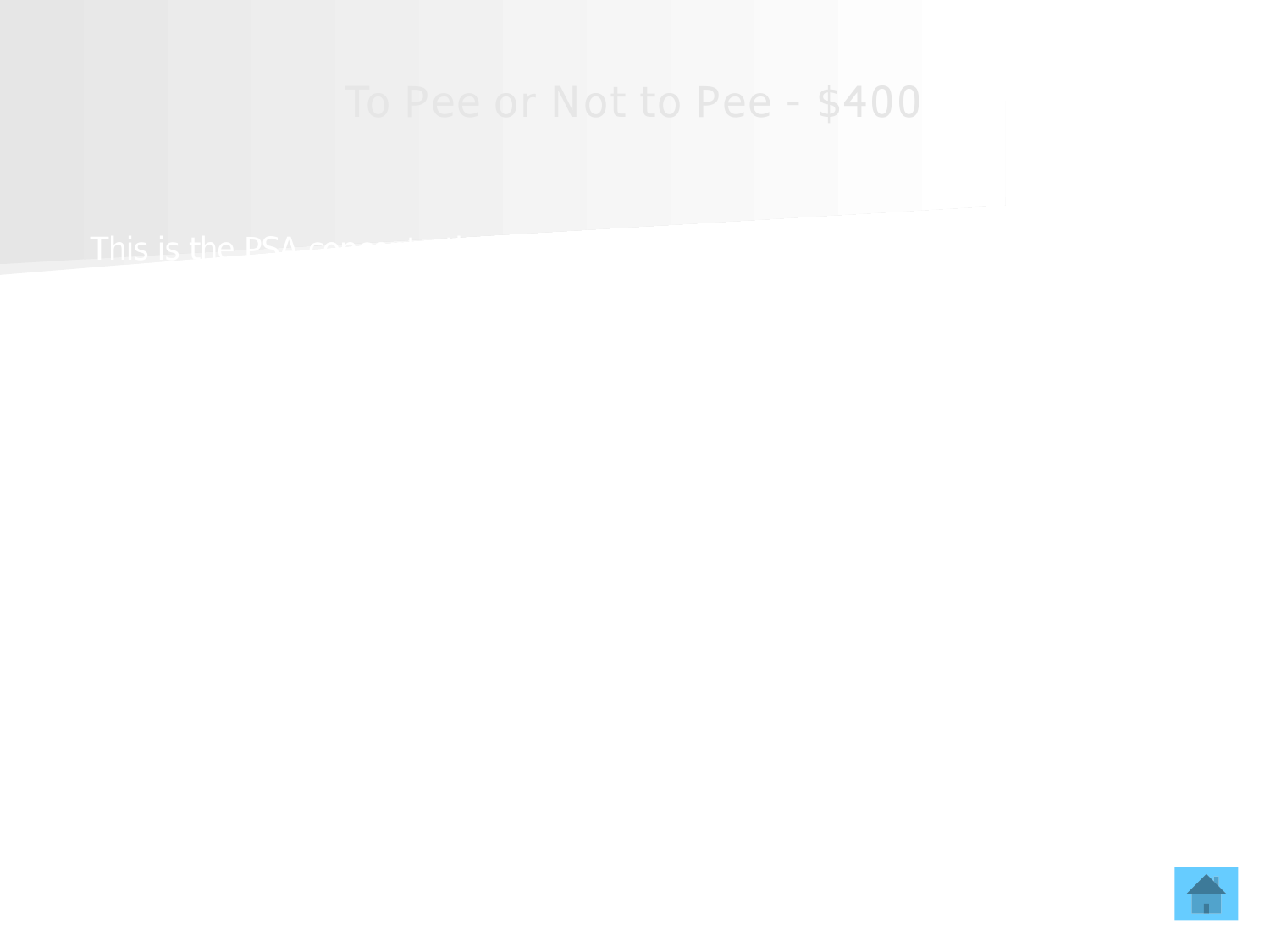

# To Pee or Not to Pee - $400

This is the PSA concentration that most societies use as the cutoff to consider “abnormal.”